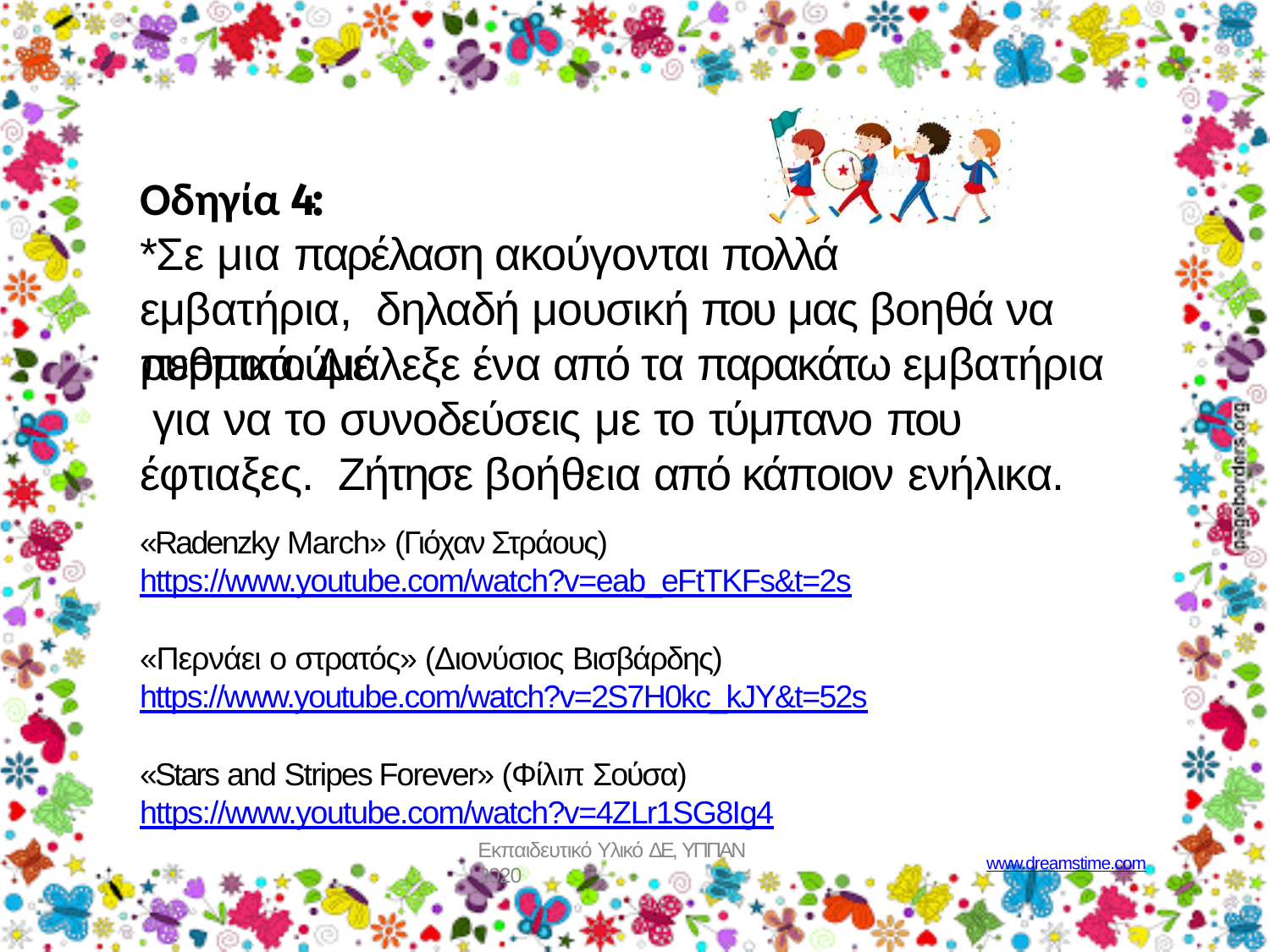

# Οδηγία 4:
*Σε μια παρέλαση ακούγονται πολλά εμβατήρια,  δηλαδή μουσική που μας βοηθά να περπατούμε
ρυθμικά. Διάλεξε ένα από τα παρακάτω εμβατήρια  για να το συνοδεύσεις με το τύμπανο που έφτιαξες.  Ζήτησε βοήθεια από κάποιον ενήλικα.
«Radenzky March» (Γιόχαν Στράους)  https://www.youtube.com/watch?v=eab_eFtTKFs&t=2s

«Περνάει ο στρατός» (Διονύσιος Βισβάρδης)  https://www.youtube.com/watch?v=2S7H0kc_kJY&t=52s

«Stars and Stripes Forever» (Φίλιπ Σούσα)
https://www.youtube.com/watch?v=4ZLr1SG8Ig4
Εκπαιδευτικό Υλικό ΔΕ, ΥΠΠΑΝ 2020
www.dreamstime.com